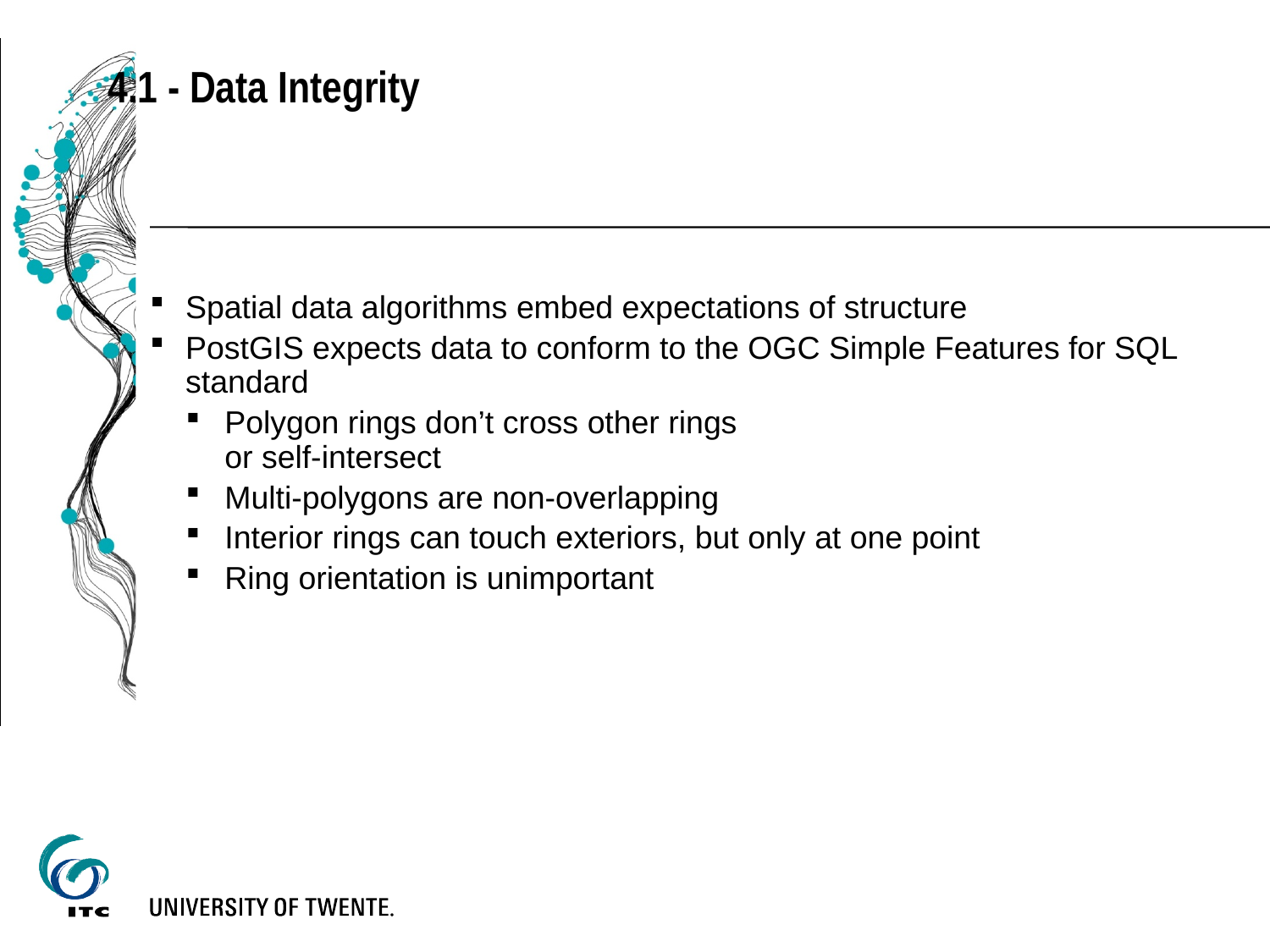

4.1 - Data Integrity
Spatial data algorithms embed expectations of structure
PostGIS expects data to conform to the OGC Simple Features for SQL standard
Polygon rings don’t cross other rings
or self-intersect
Multi-polygons are non-overlapping
Interior rings can touch exteriors, but only at one point
Ring orientation is unimportant